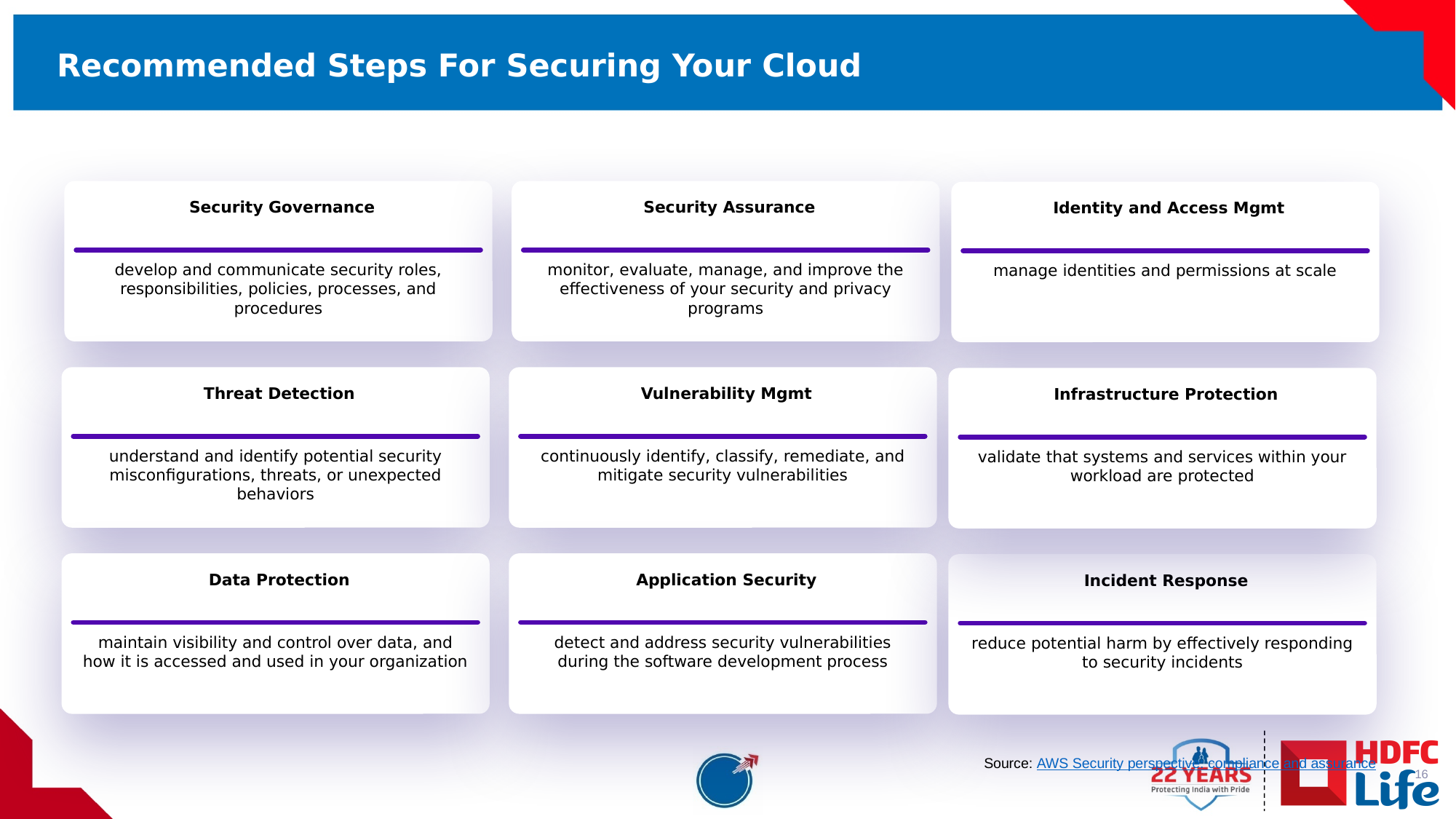

# Recommended Steps For Securing Your Cloud
t
Security Governance
develop and communicate security roles, responsibilities, policies, processes, and procedures
t
Security Assurance
monitor, evaluate, manage, and improve the effectiveness of your security and privacy programs
t
Identity and Access Mgmt
manage identities and permissions at scale
t
Threat Detection
understand and identify potential security misconfigurations, threats, or unexpected behaviors
t
Vulnerability Mgmt
continuously identify, classify, remediate, and mitigate security vulnerabilities
t
Infrastructure Protection
validate that systems and services within your workload are protected
t
Data Protection
maintain visibility and control over data, and how it is accessed and used in your organization
t
Application Security
detect and address security vulnerabilities during the software development process
Source: AWS Cloud Adoption Framework
t
Incident Response
reduce potential harm by effectively responding to security incidents
16
Source: AWS Security perspective: compliance and assurance